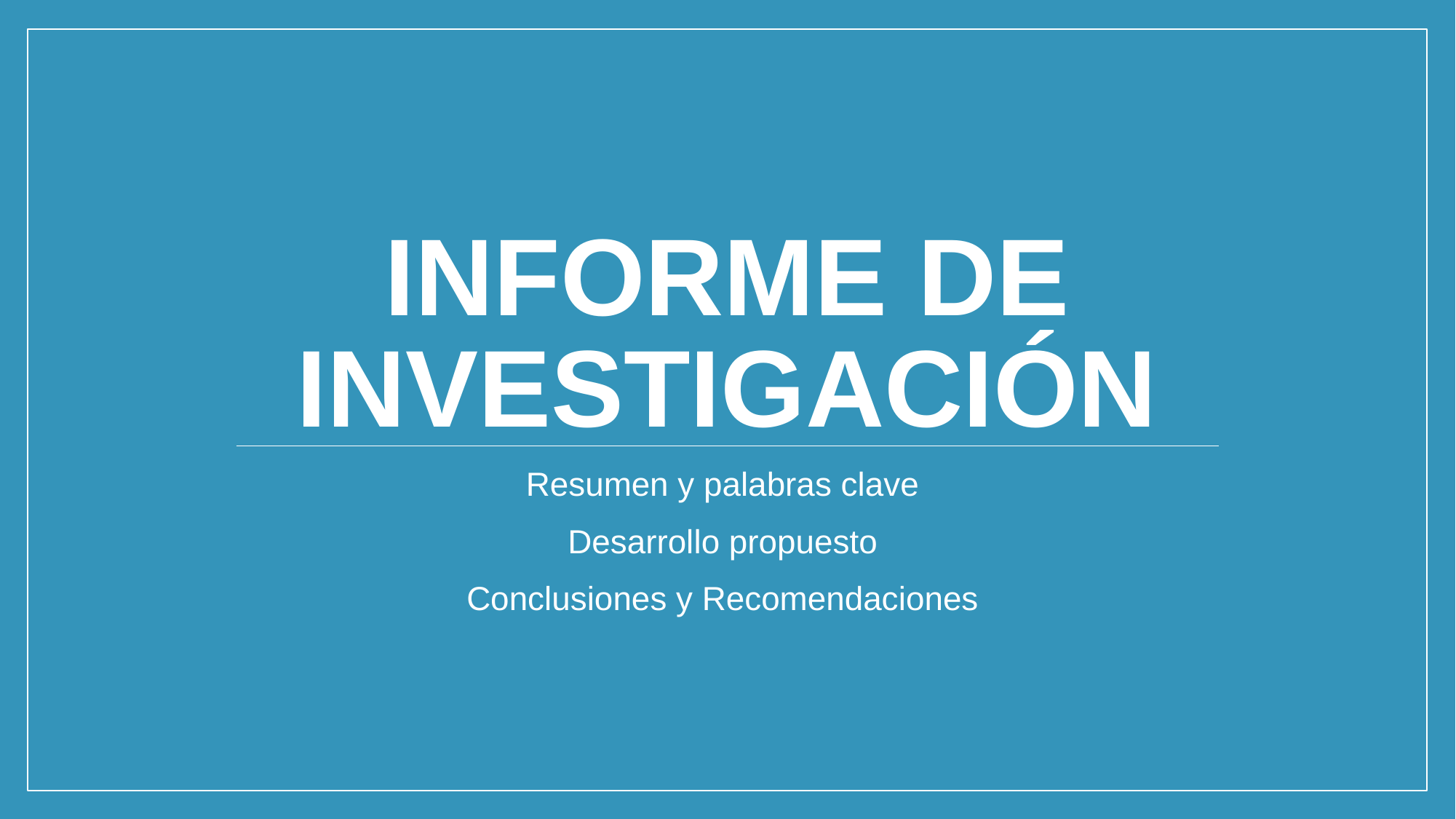

# Informe de investigación
Resumen y palabras clave
Desarrollo propuesto
Conclusiones y Recomendaciones